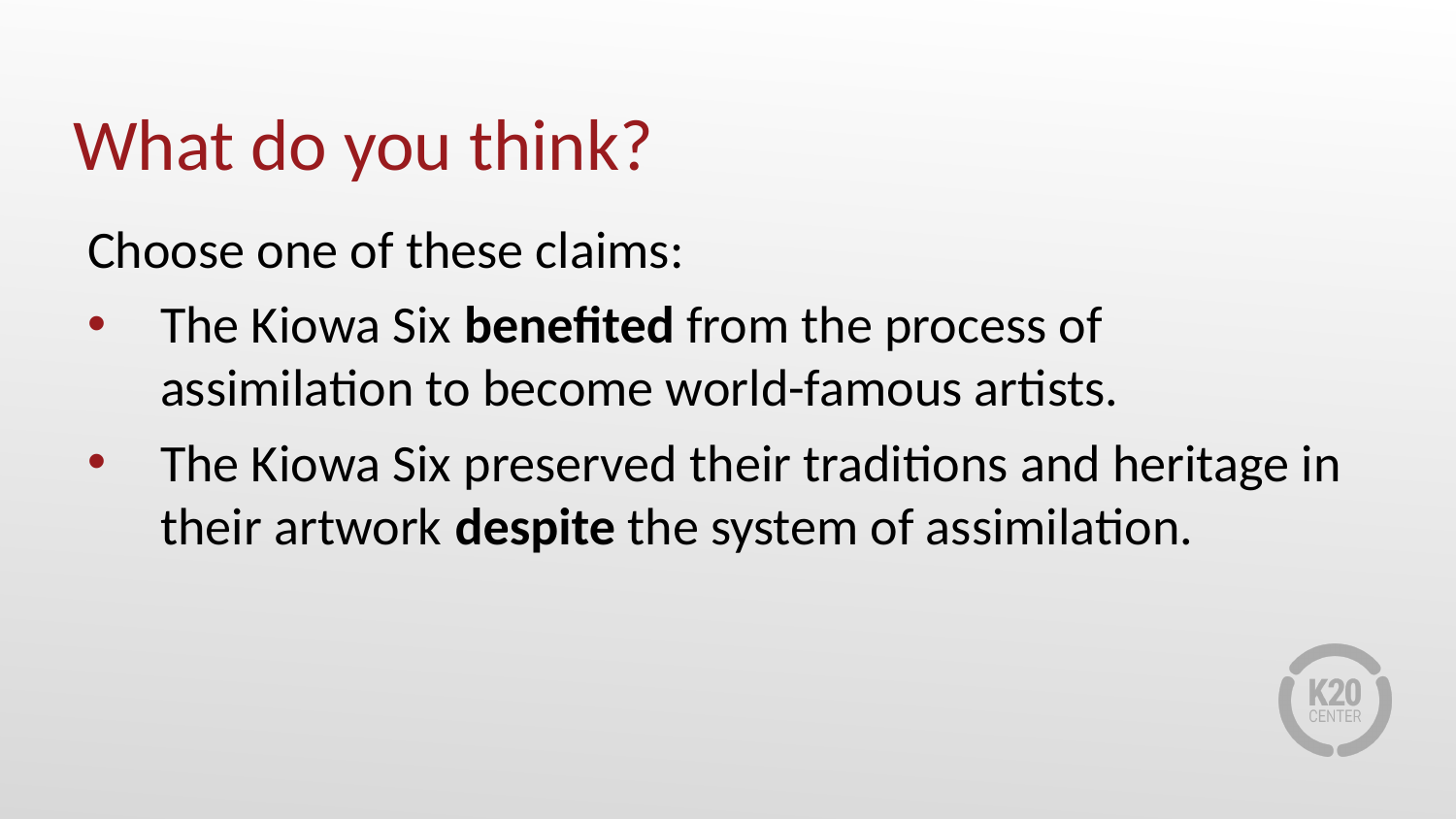

# What do you think?
Choose one of these claims:
The Kiowa Six benefited from the process of assimilation to become world-famous artists.
The Kiowa Six preserved their traditions and heritage in their artwork despite the system of assimilation.